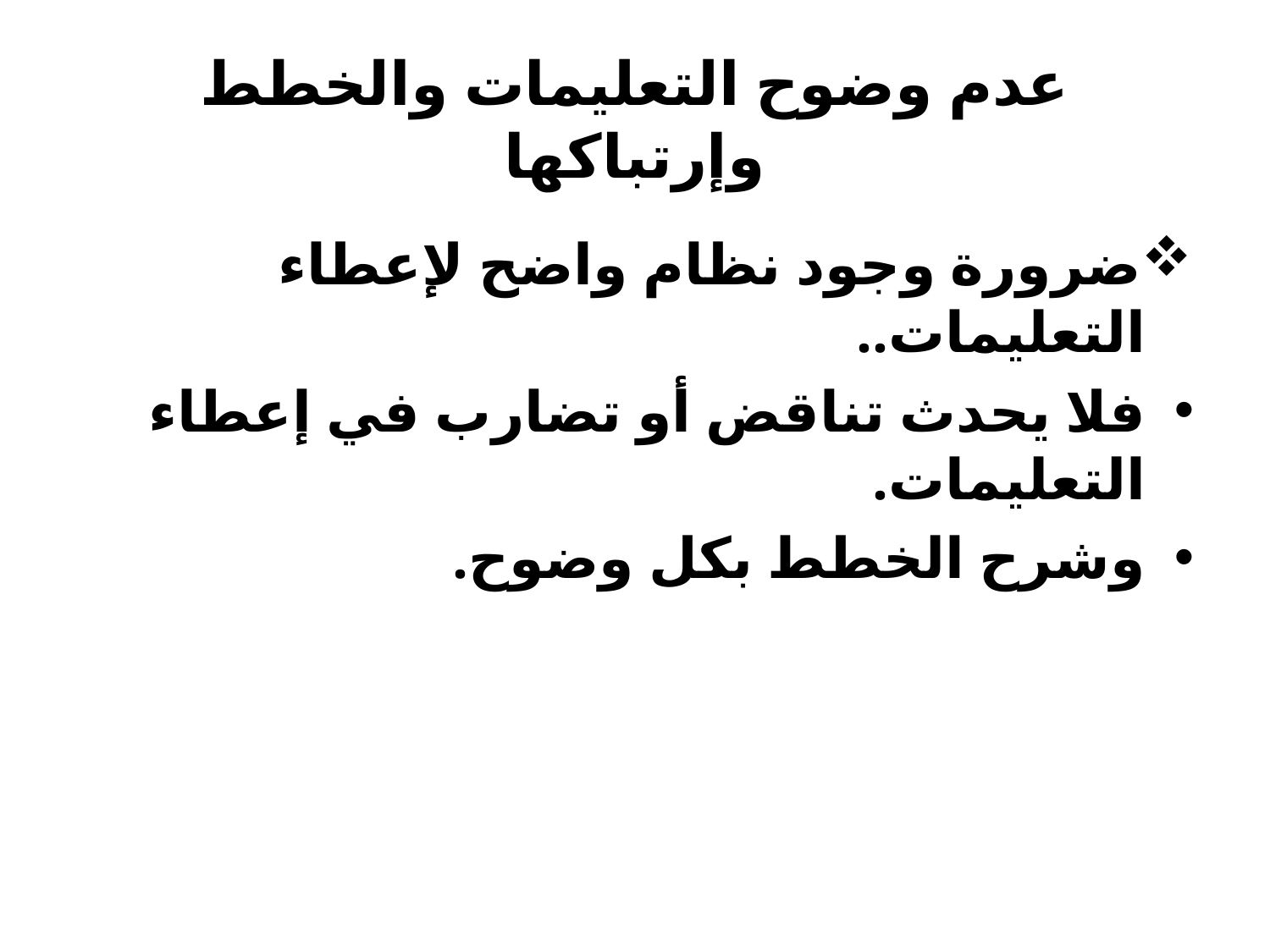

# عدم وضوح التعليمات والخطط وإرتباكها
ضرورة وجود نظام واضح لإعطاء التعليمات..
فلا يحدث تناقض أو تضارب في إعطاء التعليمات.
وشرح الخطط بكل وضوح.